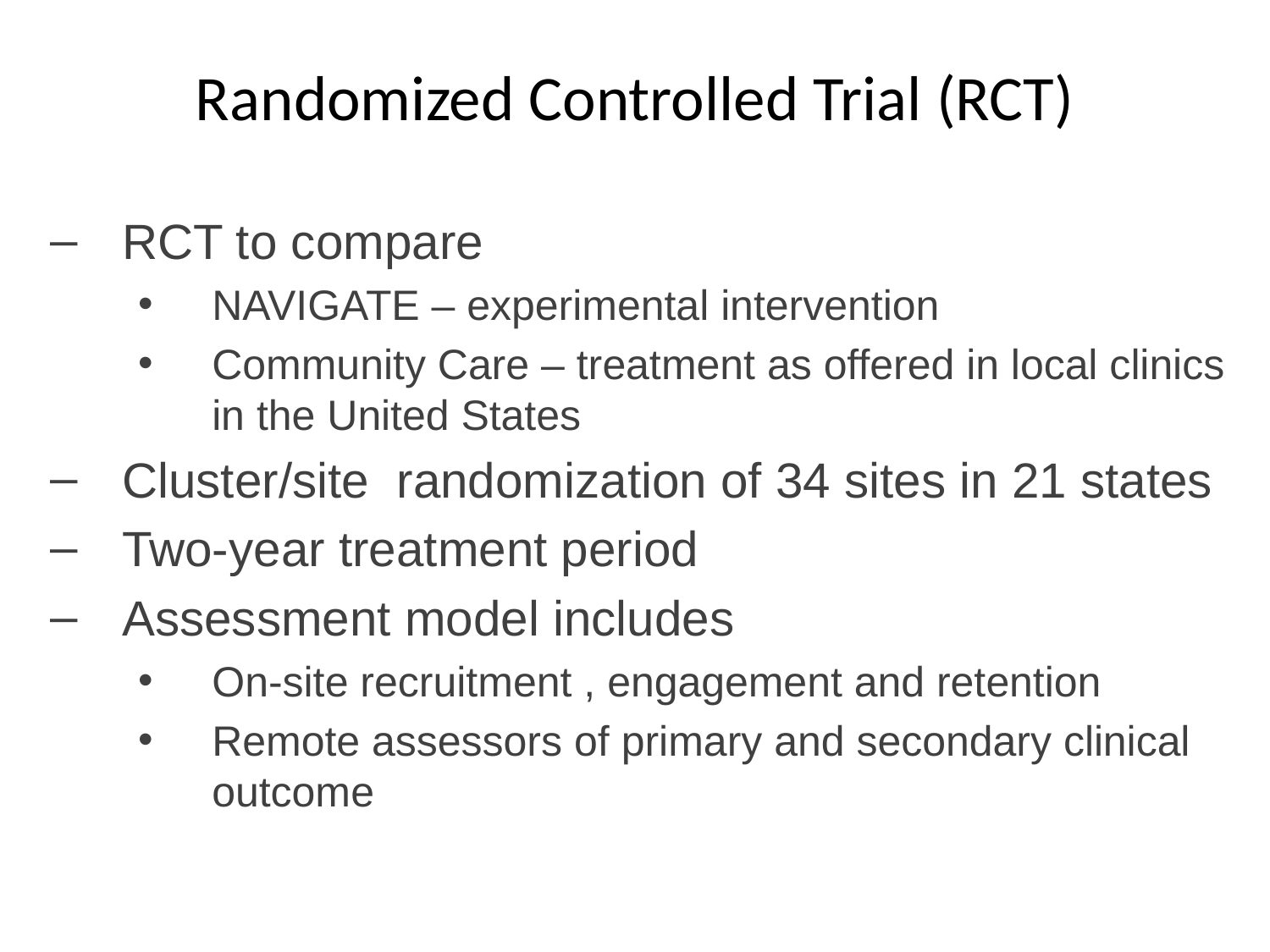

Randomized Controlled Trial (RCT)
RCT to compare
NAVIGATE – experimental intervention
Community Care – treatment as offered in local clinics in the United States
Cluster/site  randomization of 34 sites in 21 states
Two-year treatment period
Assessment model includes
On-site recruitment , engagement and retention
Remote assessors of primary and secondary clinical outcome